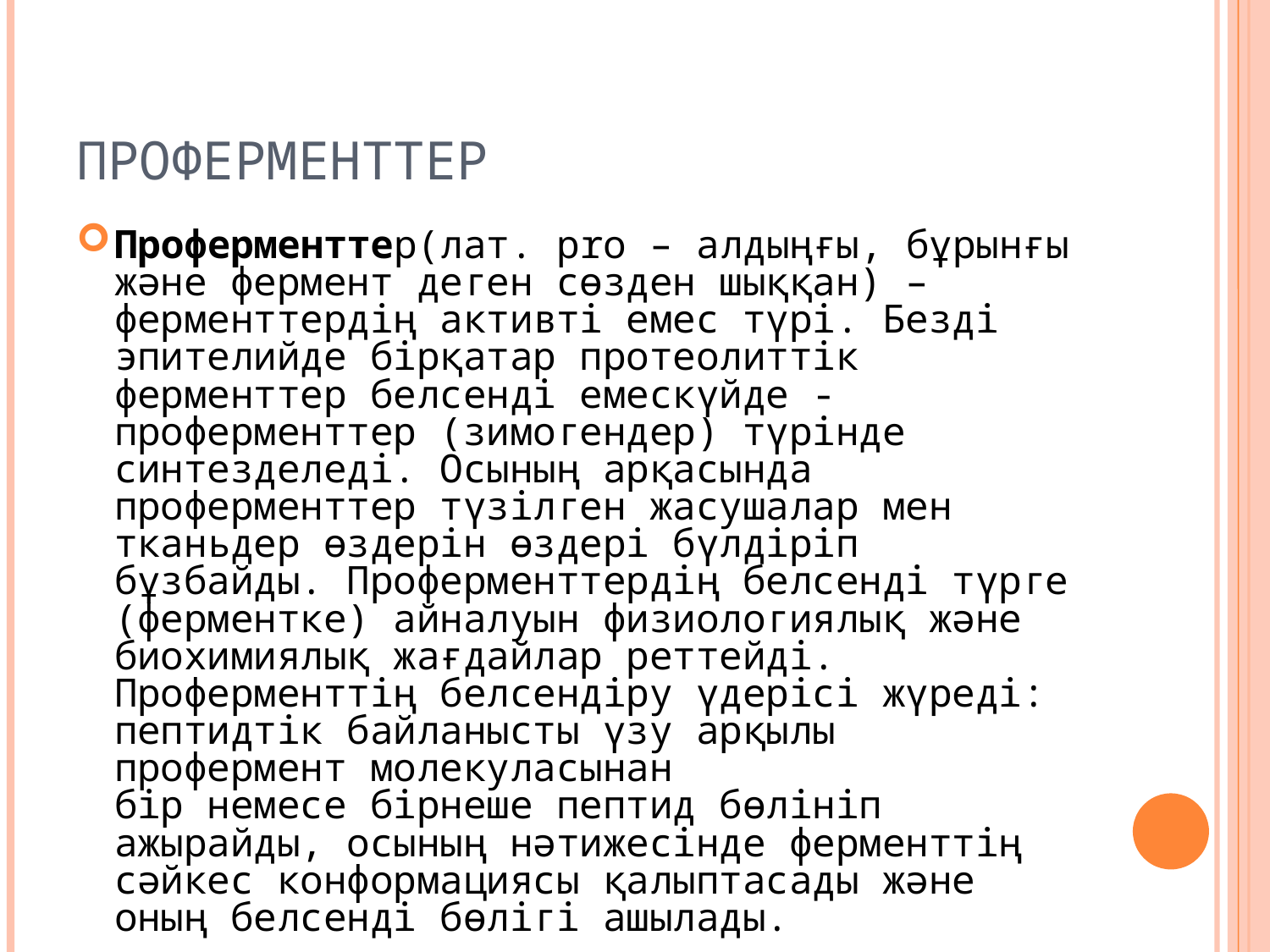

# Проферменттер
Проферменттер(лат. pro – алдыңғы, бұрынғы және фермент деген сөзден шыққан) – ферменттердің активті емес түрі. Безді эпителийде бірқатар протеолиттік ферменттер белсенді емескүйде - проферменттер (зимогендер) түрінде синтезделеді. Осының арқасында проферменттер түзілген жасушалар мен тканьдер өздерін өздері бүлдіріп бұзбайды. Проферменттердің белсенді түрге (ферментке) айналуын физиологиялық және биохимиялық жағдайлар реттейді. Проферменттің белсендіру үдерісі жүреді: пептидтік байланысты үзу арқылы профермент молекуласынан
бір немесе бірнеше пептид бөлініп ажырайды, осының нәтижесінде ферменттің сәйкес конформациясы қалыптасады және оның белсенді бөлігі ашылады.